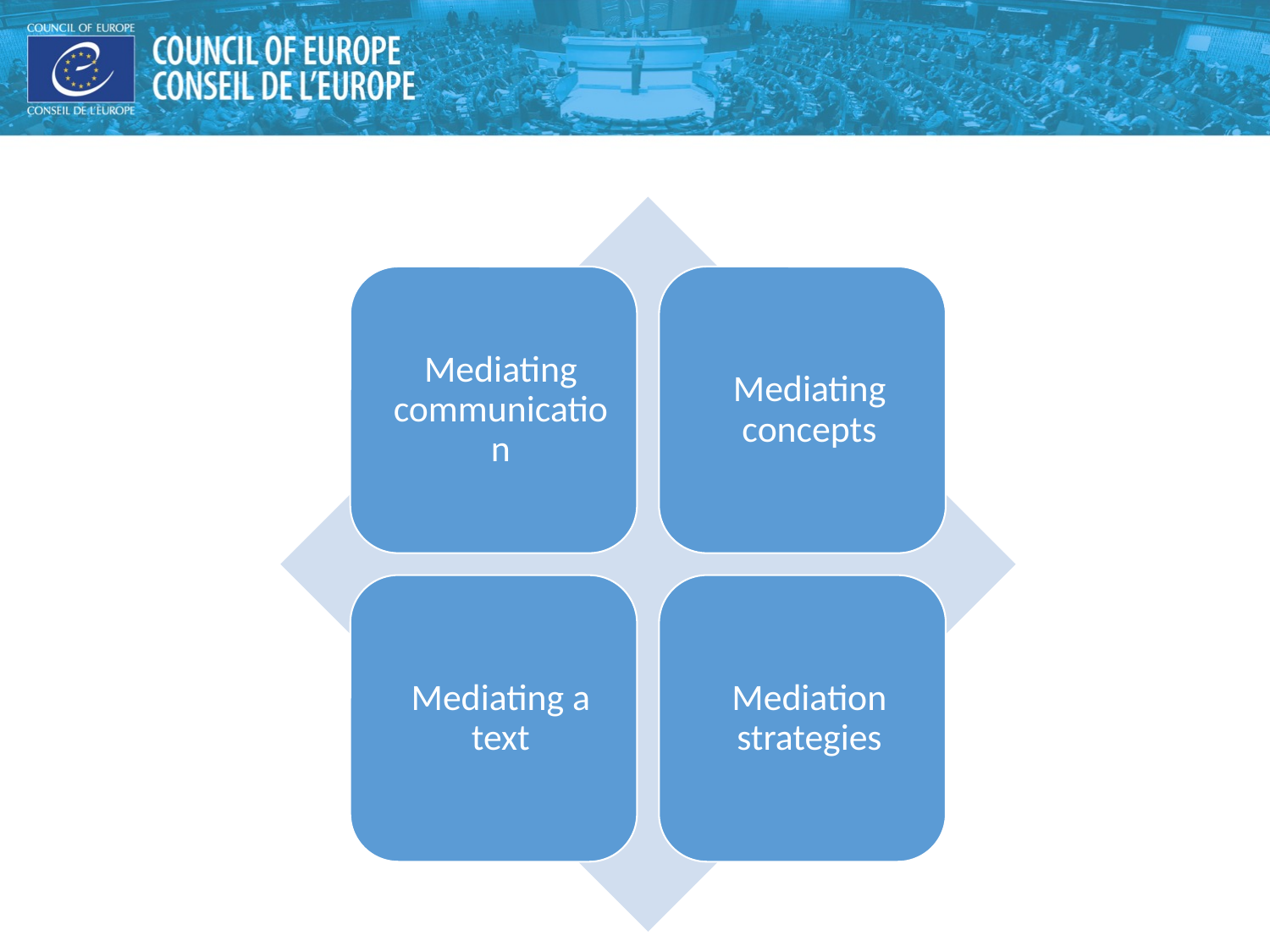

#
Mediating communication
Mediating concepts
Mediating a text
Mediation strategies